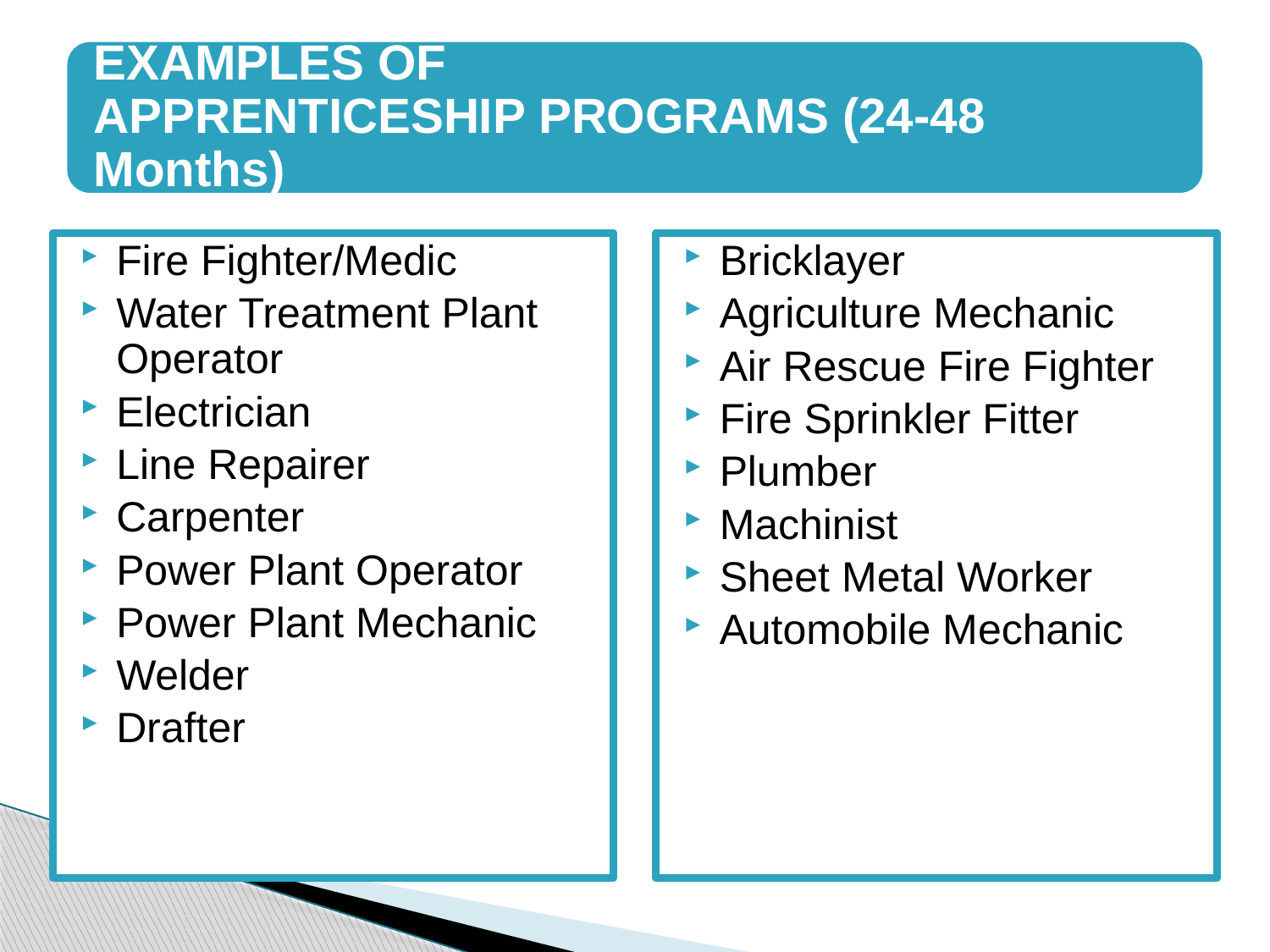

EXAMPLES OF
APPRENTICESHIP PROGRAMS (24-48 Months)
Fire Fighter/Medic
Water Treatment Plant Operator
Electrician
Line Repairer
Carpenter
Power Plant Operator
Power Plant Mechanic
Welder
Drafter

Bricklayer
Agriculture Mechanic
Air Rescue Fire Fighter
Fire Sprinkler Fitter
Plumber
Machinist
Sheet Metal Worker
Automobile Mechanic

23